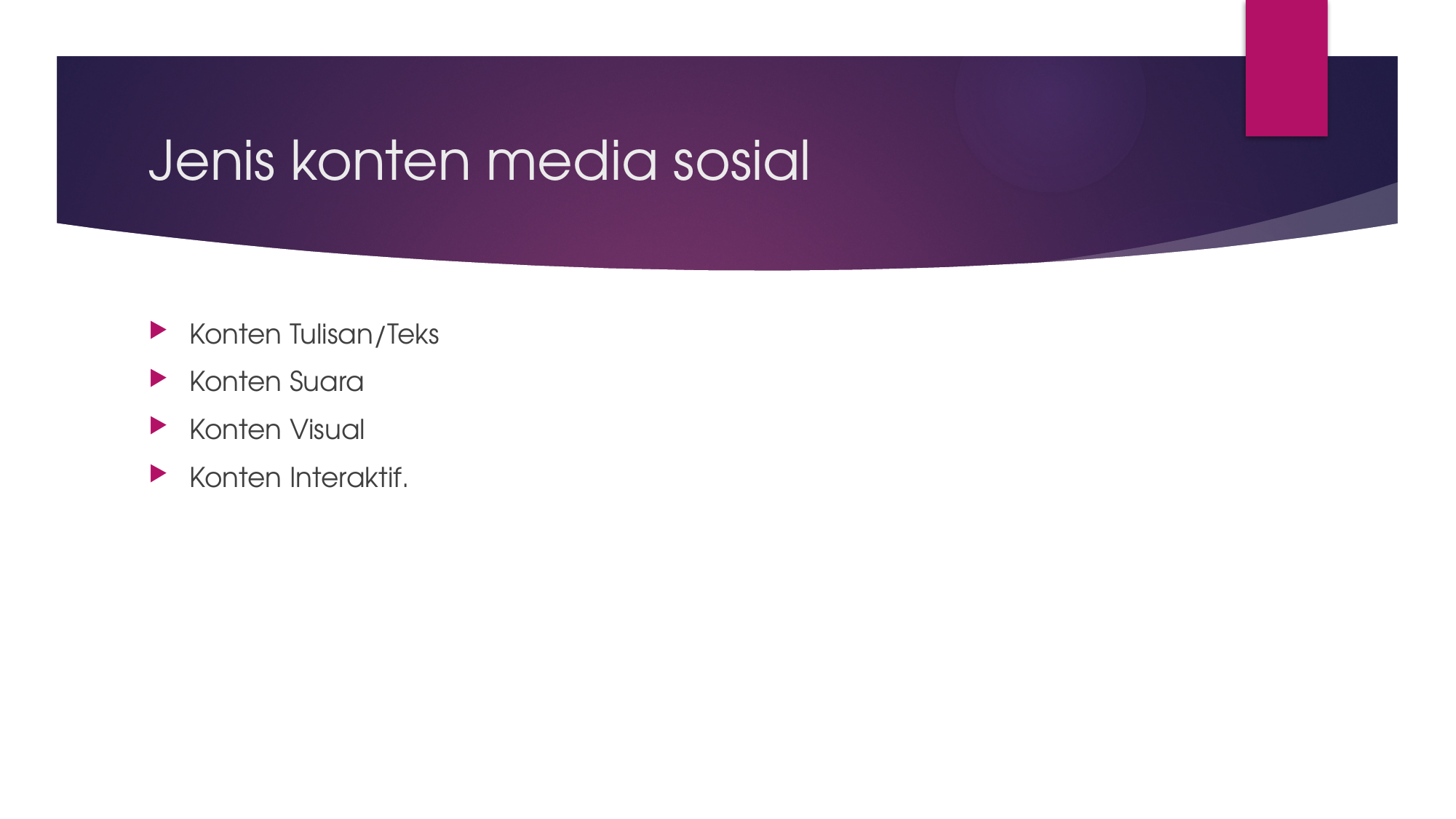

# Jenis konten media sosial
Konten Tulisan/Teks
Konten Suara
Konten Visual
Konten Interaktif.